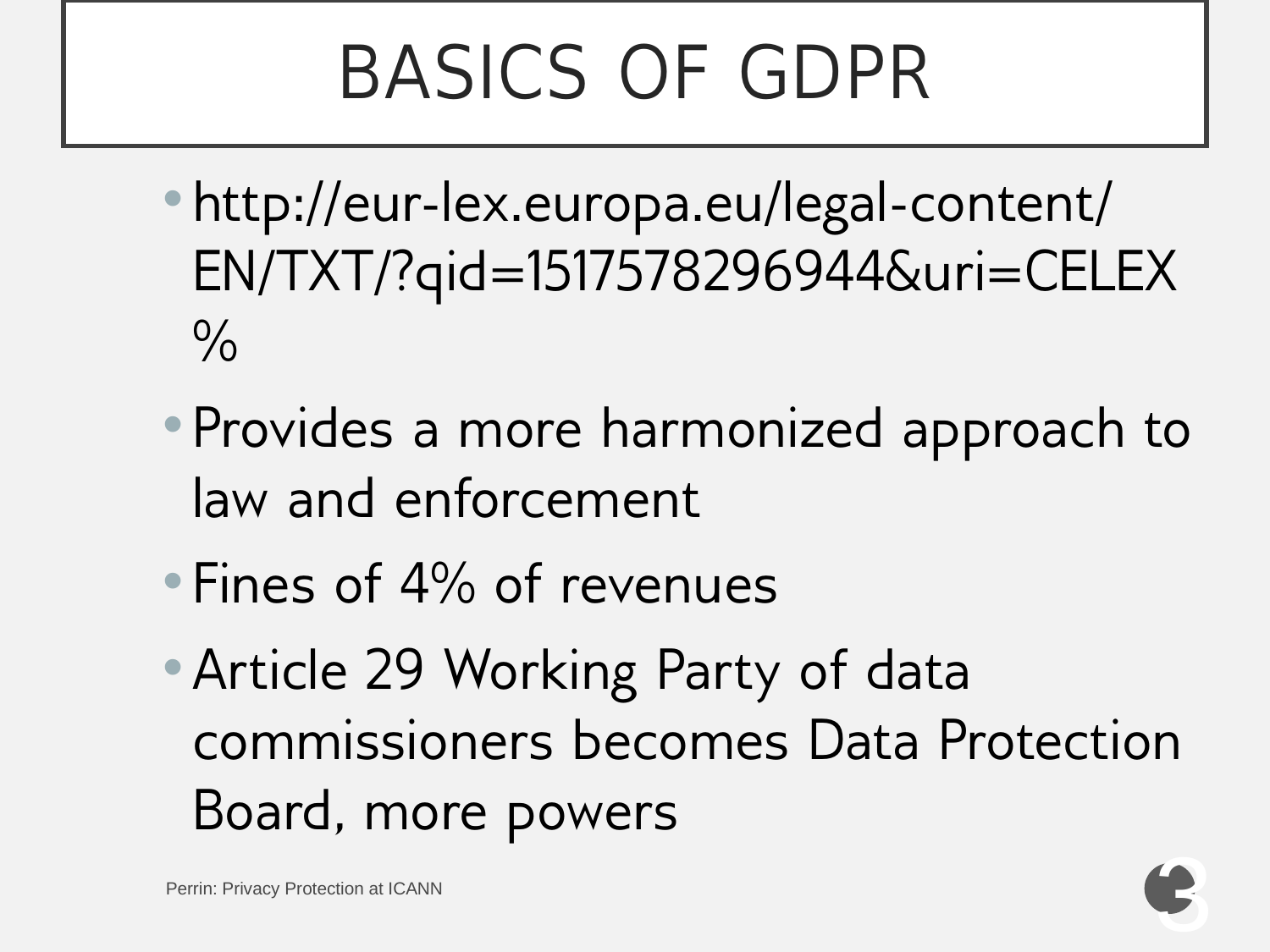

# Basics of GDPR
http://eur-lex.europa.eu/legal-content/EN/TXT/?qid=1517578296944&uri=CELEX%
Provides a more harmonized approach to law and enforcement
Fines of 4% of revenues
Article 29 Working Party of data commissioners becomes Data Protection Board, more powers

3
Perrin: Privacy Protection at ICANN